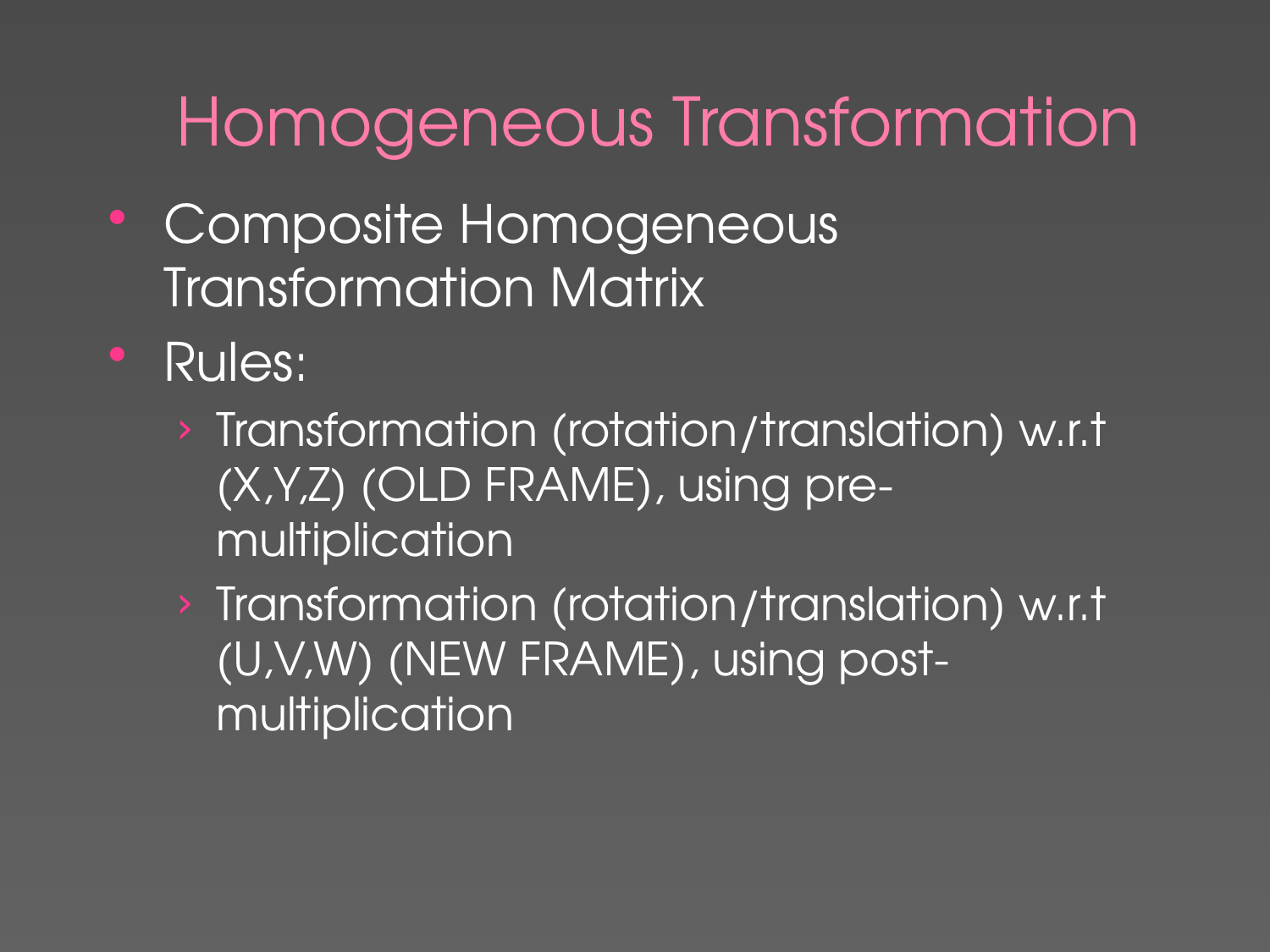

# Homogeneous Transformation
Composite Homogeneous Transformation Matrix
Rules:
Transformation (rotation/translation) w.r.t (X,Y,Z) (OLD FRAME), using pre-multiplication
Transformation (rotation/translation) w.r.t (U,V,W) (NEW FRAME), using post-multiplication
78